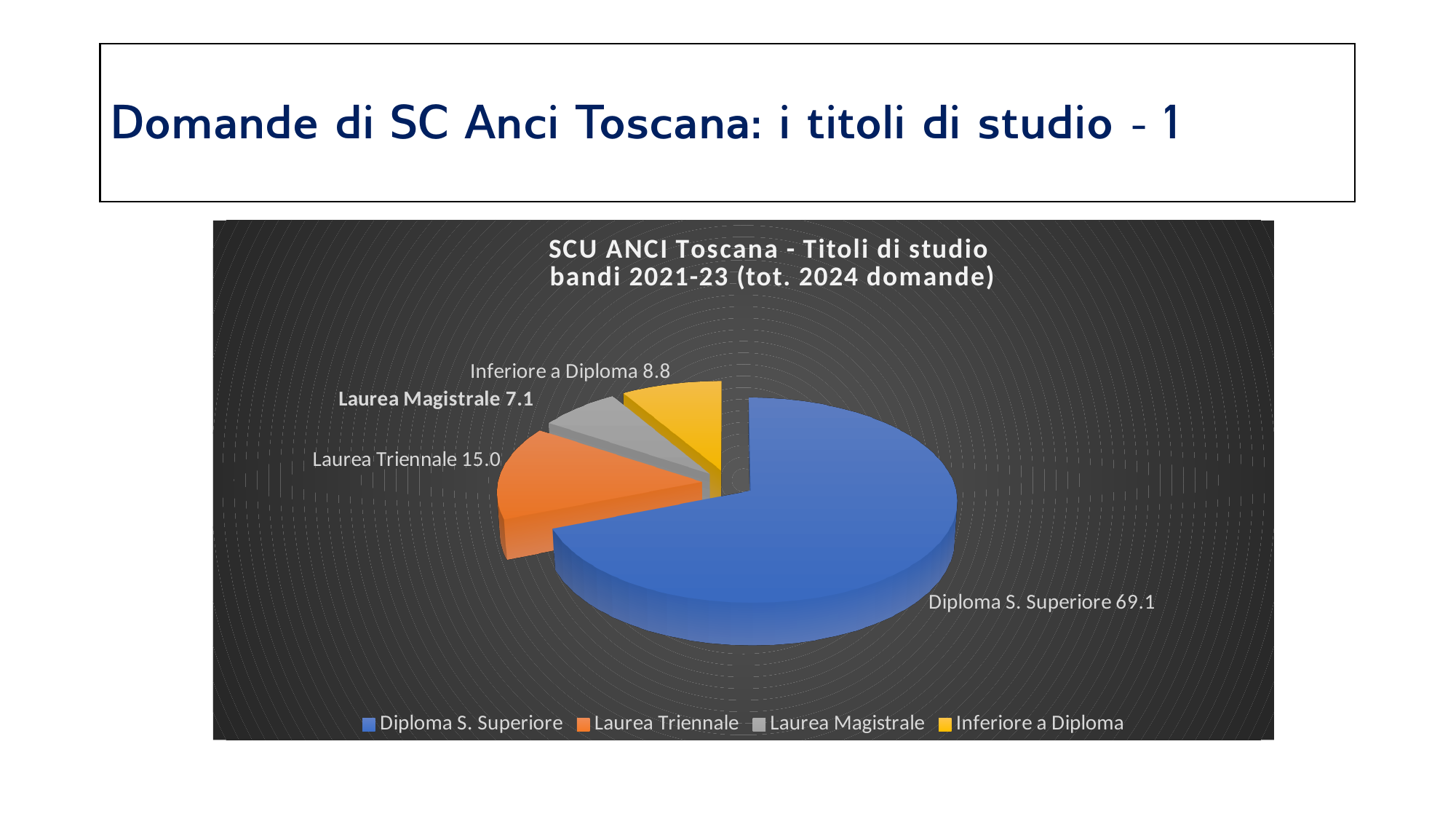

# Domande di SC Anci Toscana: i titoli di studio - 1

[unsupported chart]